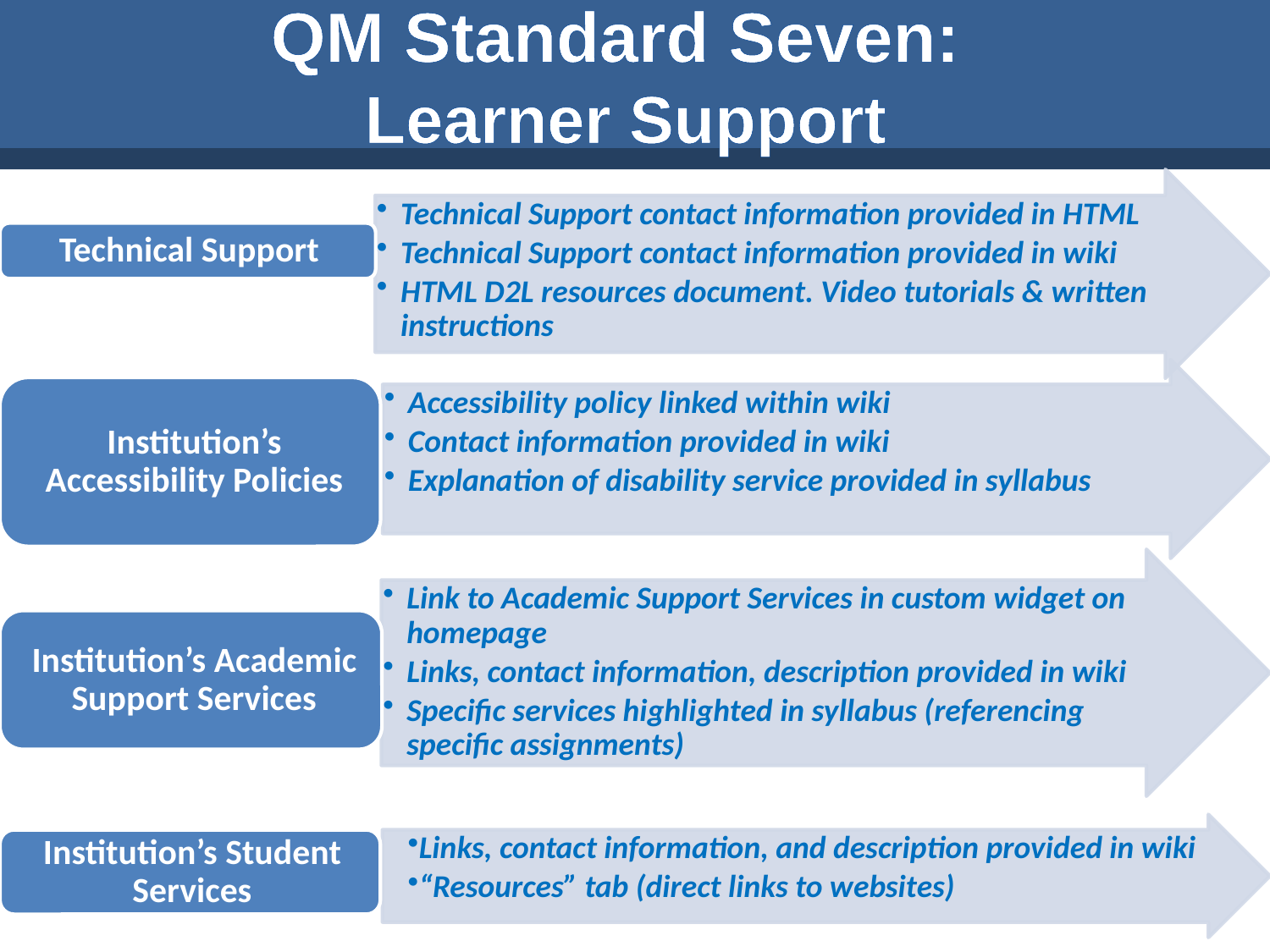

# QM Standard Seven: Learner Support
Technical Support contact information provided in HTML
Technical Support contact information provided in wiki
HTML D2L resources document. Video tutorials & written instructions

Technical Support
Accessibility policy linked within wiki
Contact information provided in wiki
Explanation of disability service provided in syllabus
Institution’s Accessibility Policies
Link to Academic Support Services in custom widget on homepage
Links, contact information, description provided in wiki
Specific services highlighted in syllabus (referencing specific assignments)
Institution’s Academic Support Services
Links, contact information, and description provided in wiki
“Resources” tab (direct links to websites)

Institution’s Student Services